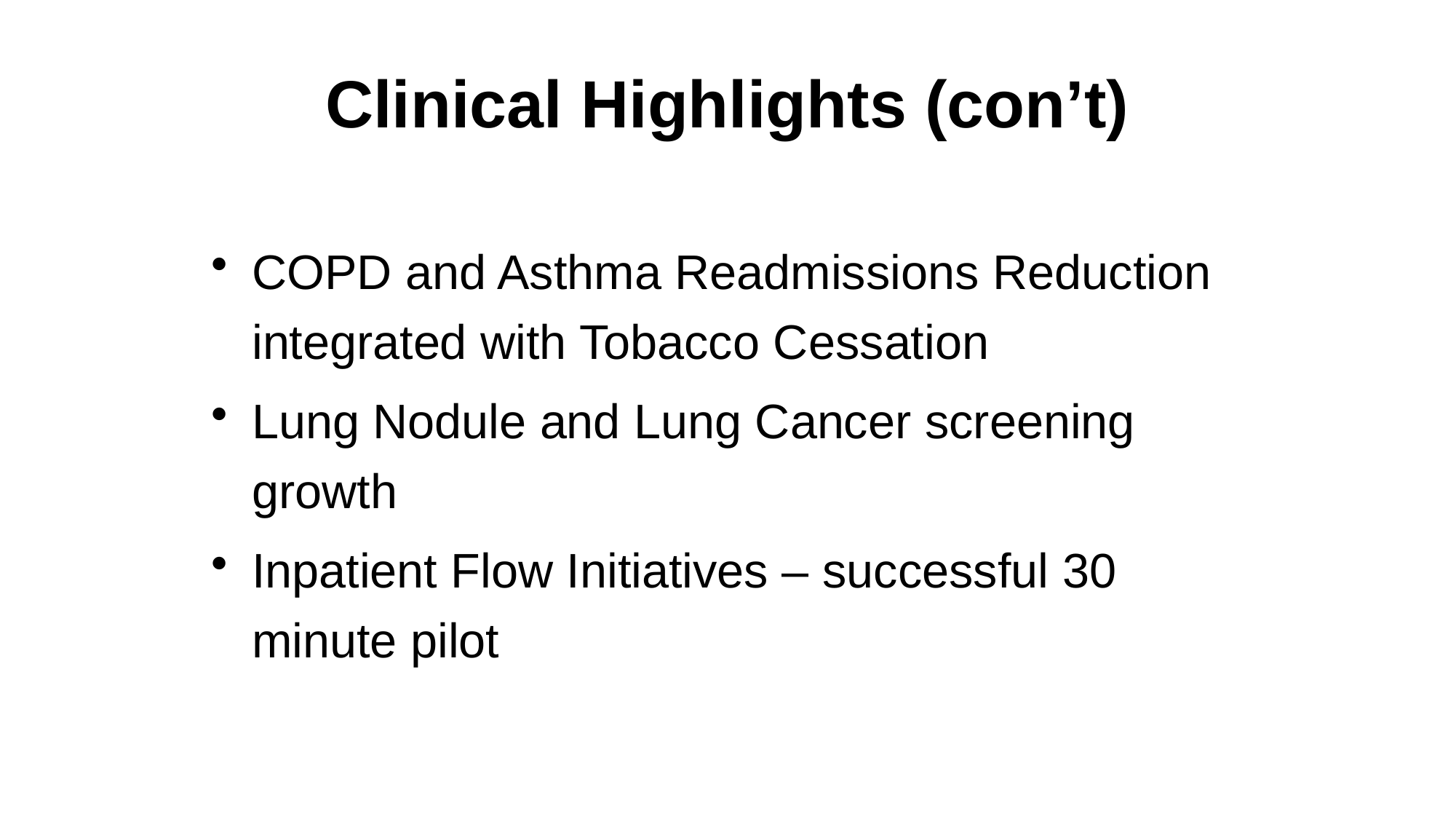

# Clinical Highlights (con’t)
COPD and Asthma Readmissions Reduction integrated with Tobacco Cessation
Lung Nodule and Lung Cancer screening growth
Inpatient Flow Initiatives – successful 30 minute pilot